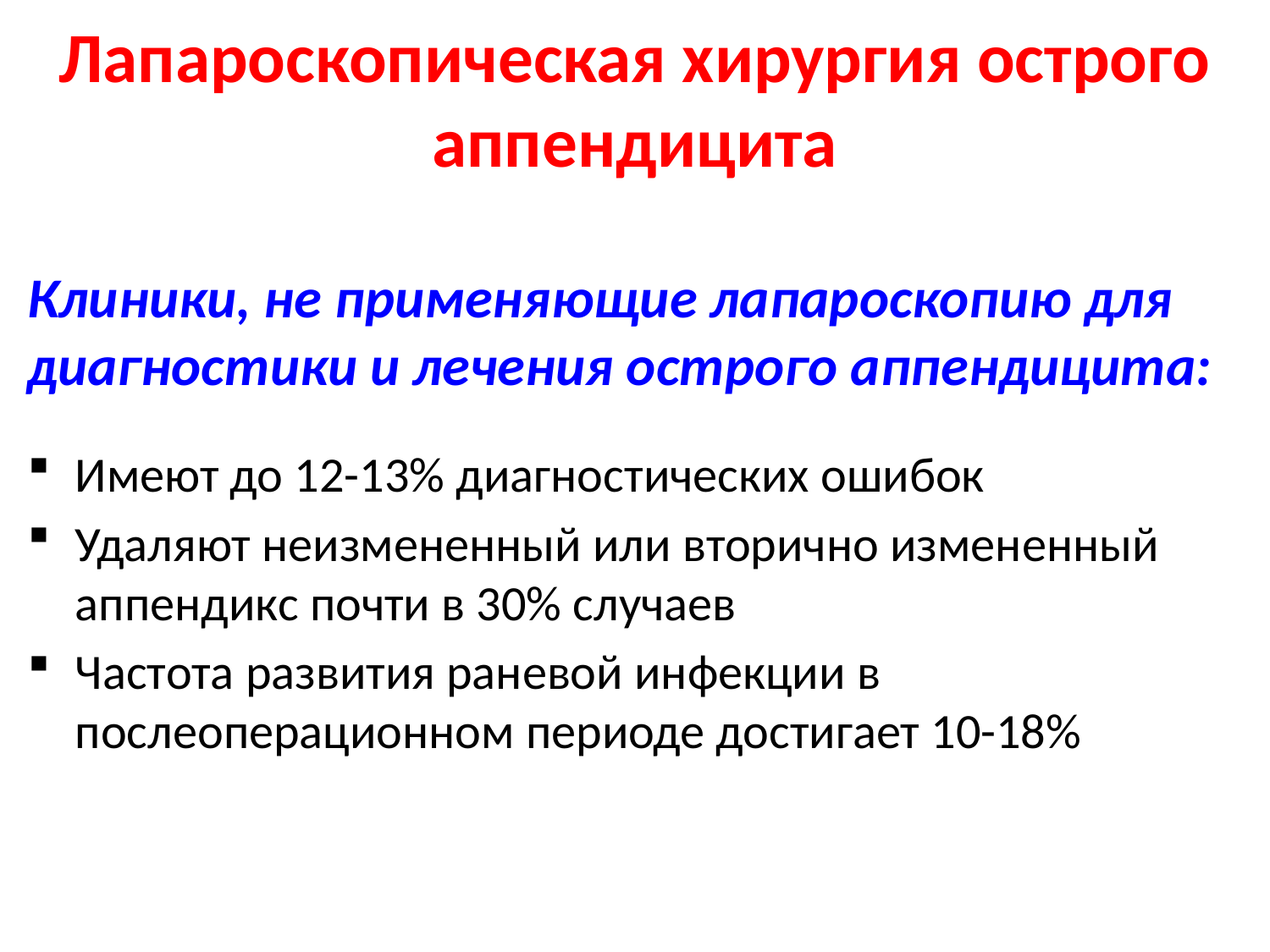

# Лапароскопическая хирургия острого аппендицита
Клиники, не применяющие лапароскопию для диагностики и лечения острого аппендицита:
Имеют до 12-13% диагностических ошибок
Удаляют неизмененный или вторично измененный аппендикс почти в 30% случаев
Частота развития раневой инфекции в послеоперационном периоде достигает 10-18%